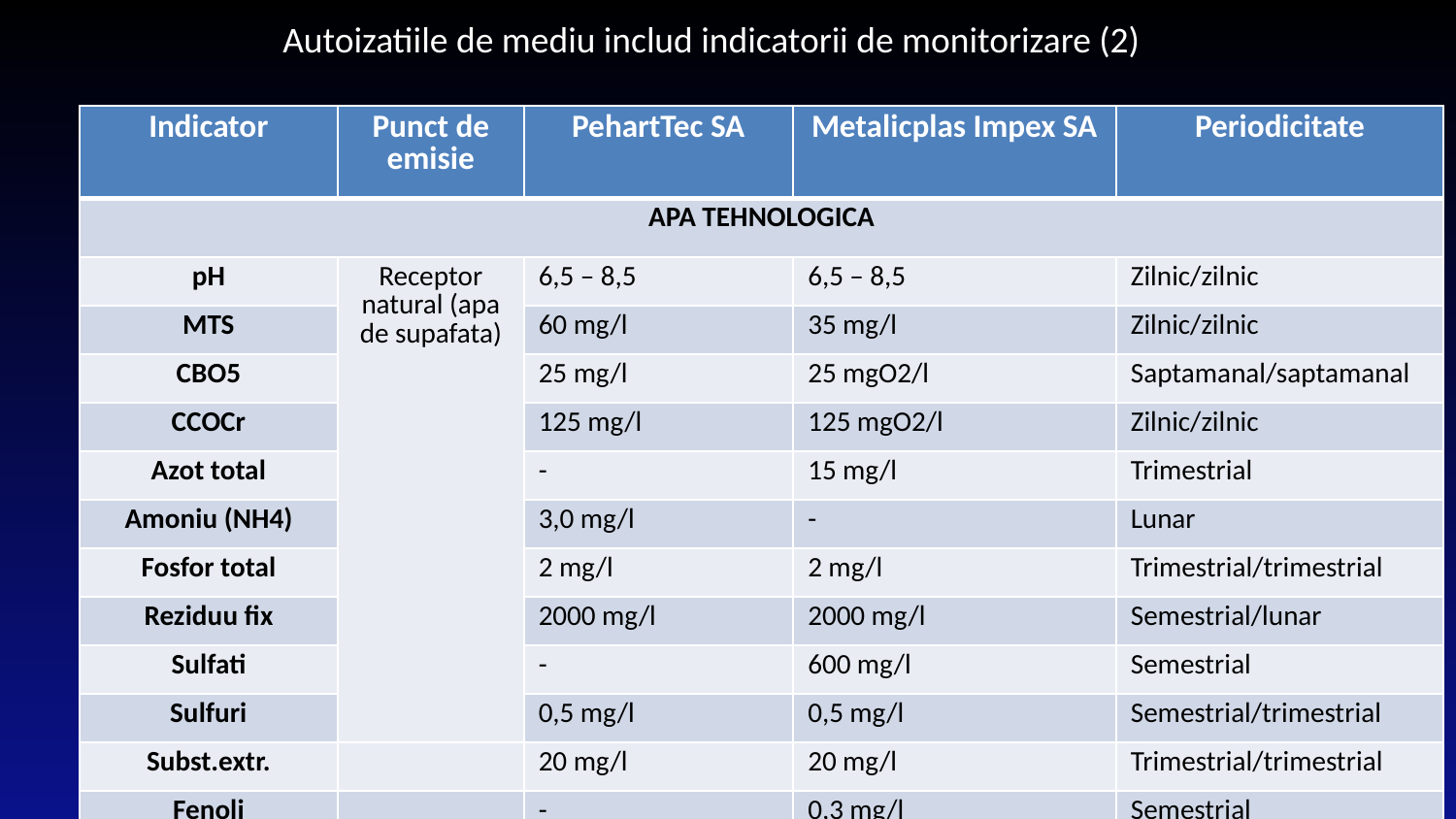

Autoizatiile de mediu includ indicatorii de monitorizare (2)
| Indicator | Punct de emisie | PehartTec SA | Metalicplas Impex SA | Periodicitate |
| --- | --- | --- | --- | --- |
| APA TEHNOLOGICA |  |  |  |  |
| pH | Receptor natural (apa de supafata) | 6,5 – 8,5 | 6,5 – 8,5 | Zilnic/zilnic |
| MTS |  | 60 mg/l | 35 mg/l | Zilnic/zilnic |
| CBO5 |  | 25 mg/l | 25 mgO2/l | Saptamanal/saptamanal |
| CCOCr |  | 125 mg/l | 125 mgO2/l | Zilnic/zilnic |
| Azot total |  | - | 15 mg/l | Trimestrial |
| Amoniu (NH4) |  | 3,0 mg/l | - | Lunar |
| Fosfor total |  | 2 mg/l | 2 mg/l | Trimestrial/trimestrial |
| Reziduu fix |  | 2000 mg/l | 2000 mg/l | Semestrial/lunar |
| Sulfati |  | - | 600 mg/l | Semestrial |
| Sulfuri |  | 0,5 mg/l | 0,5 mg/l | Semestrial/trimestrial |
| Subst.extr. |  | 20 mg/l | 20 mg/l | Trimestrial/trimestrial |
| Fenoli |  | - | 0,3 mg/l | Semestrial |